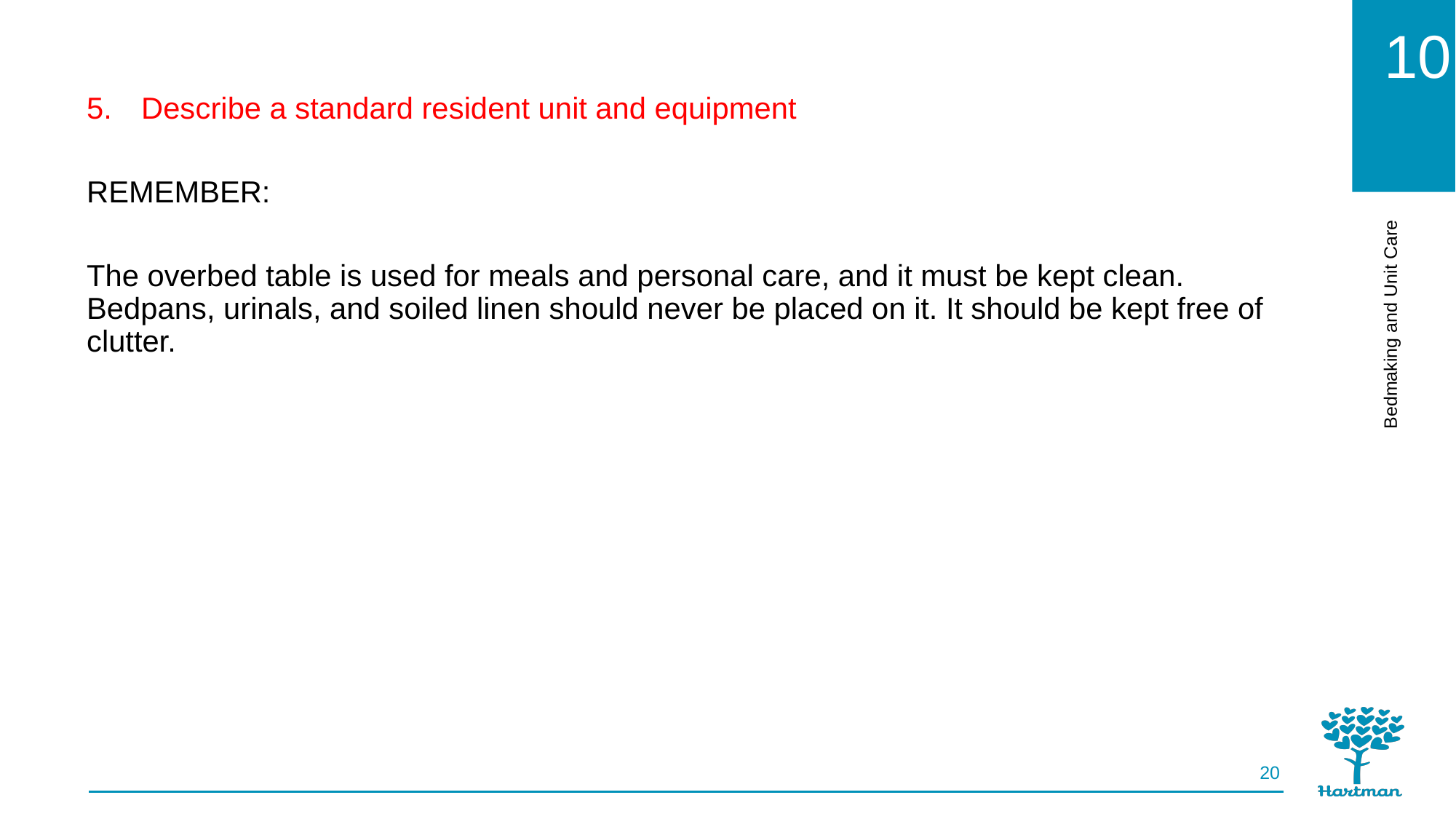

Describe a standard resident unit and equipment

REMEMBER:

The overbed table is used for meals and personal care, and it must be kept clean. Bedpans, urinals, and soiled linen should never be placed on it. It should be kept free of clutter.

20